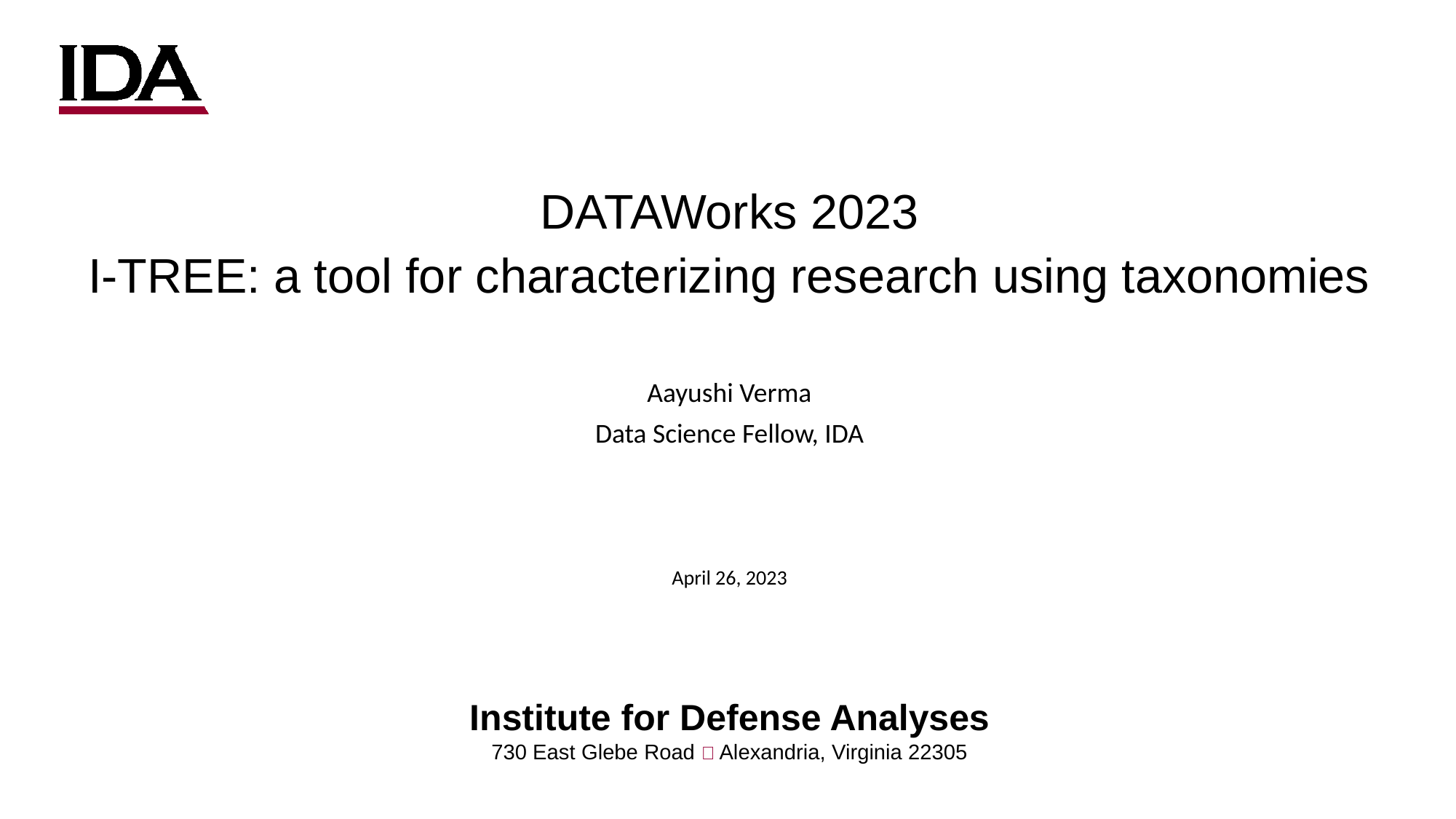

DATAWorks 2023
I-TREE: a tool for characterizing research using taxonomies
Aayushi Verma
Data Science Fellow, IDA
April 26, 2023